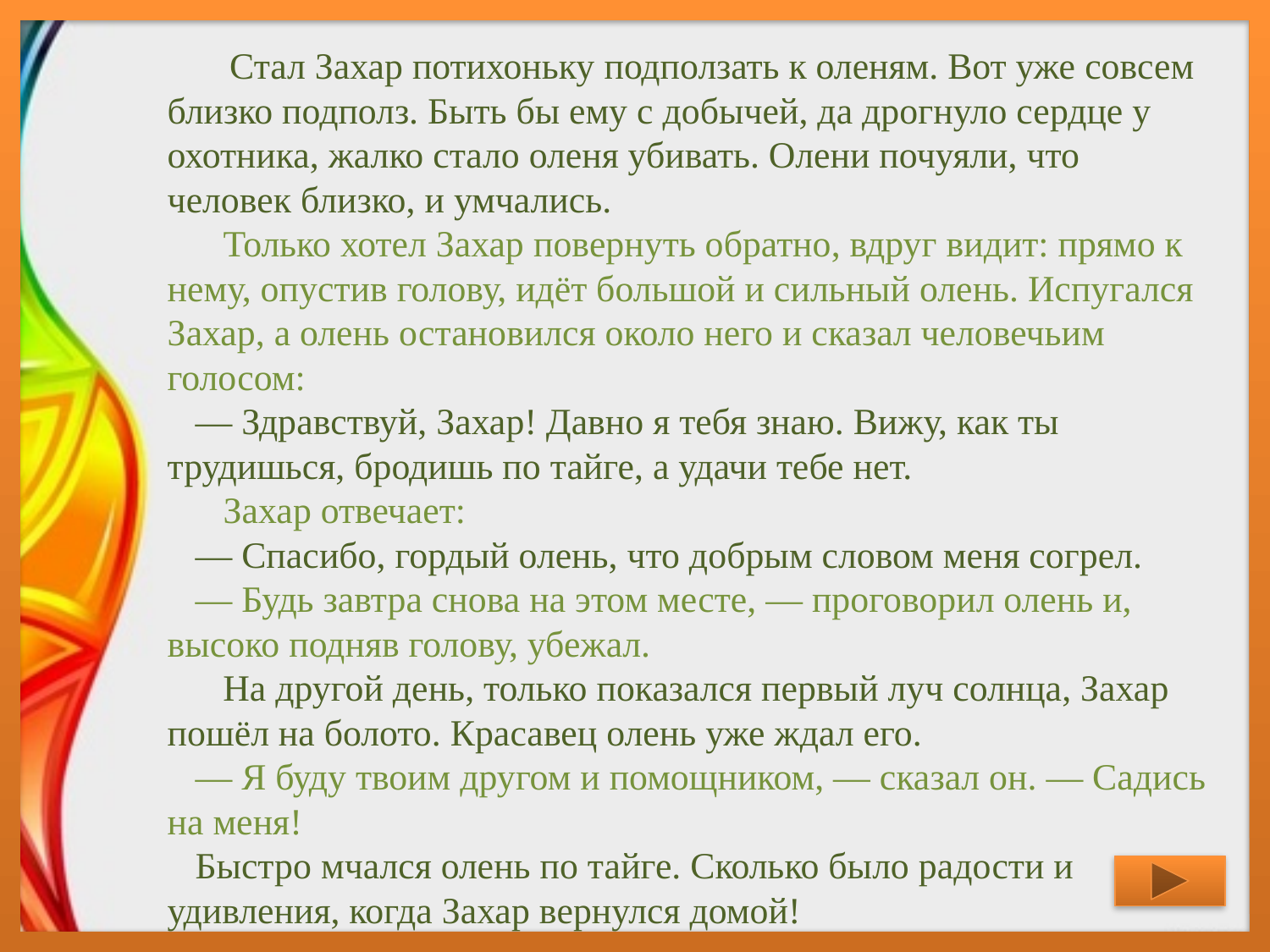

Стал Захар потихоньку подползать к оленям. Вот уже совсем близко подполз. Быть бы ему с добычей, да дрогнуло сердце у охотника, жалко стало оленя убивать. Олени почуяли, что человек близко, и умчались.
      Только хотел Захар повернуть обратно, вдруг видит: прямо к нему, опустив голову, идёт большой и сильный олень. Испугался Захар, а олень остановился около него и сказал человечьим голосом:
   — Здравствуй, Захар! Давно я тебя знаю. Вижу, как ты трудишься, бродишь по тайге, а удачи тебе нет.
      Захар отвечает:
   — Спасибо, гордый олень, что добрым словом меня согрел.
   — Будь завтра снова на этом месте, — проговорил олень и, высоко подняв голову, убежал.
      На другой день, только показался первый луч солнца, Захар пошёл на болото. Красавец олень уже ждал его.
   — Я буду твоим другом и помощником, — сказал он. — Садись на меня!
   Быстро мчался олень по тайге. Сколько было радости и удивления, когда Захар вернулся домой!